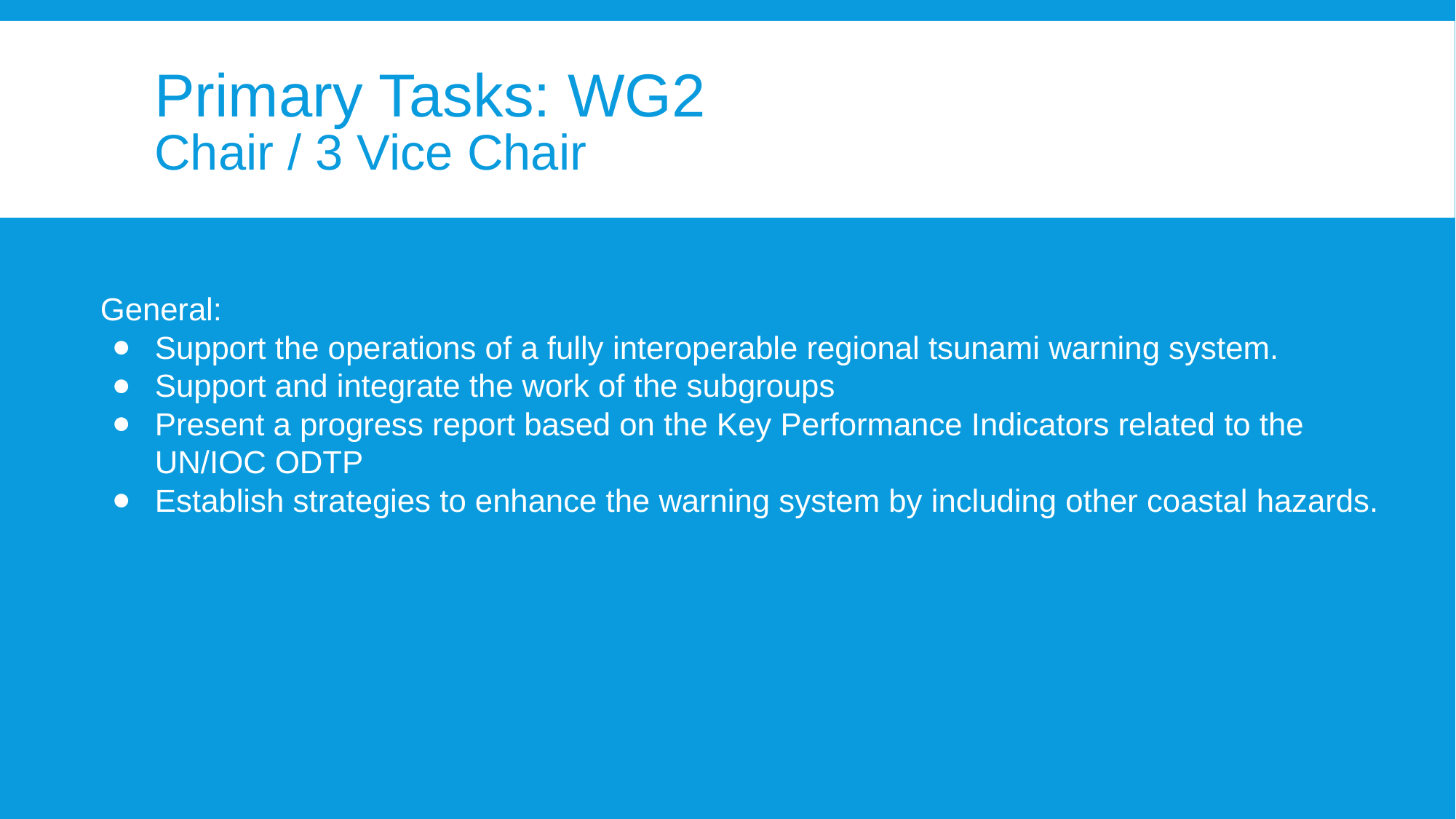

# Primary Tasks: WG2
Chair / 3 Vice Chair
General:
Support the operations of a fully interoperable regional tsunami warning system.
Support and integrate the work of the subgroups
Present a progress report based on the Key Performance Indicators related to the UN/IOC ODTP
Establish strategies to enhance the warning system by including other coastal hazards.